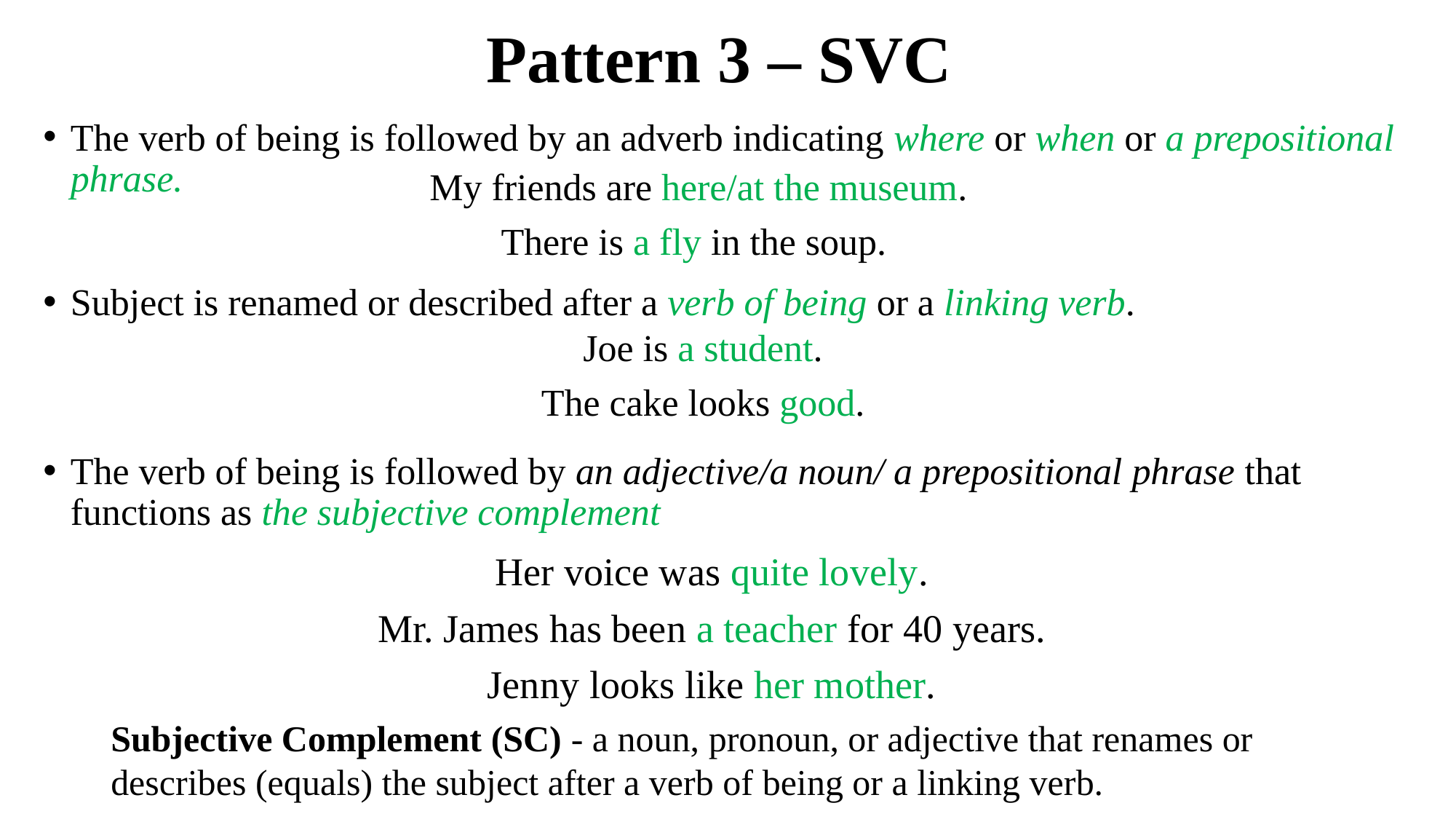

# Pattern 3 – SVC
The verb of being is followed by an adverb indicating where or when or a prepositional phrase.

Subject is renamed or described after a verb of being or a linking verb.

The verb of being is followed by an adjective/a noun/ a prepositional phrase that functions as the subjective complement
My friends are here/at the museum.
There is a fly in the soup.
Joe is a student.
The cake looks good.
Her voice was quite lovely.
Mr. James has been a teacher for 40 years.
Jenny looks like her mother.
Subjective Complement (SC) - a noun, pronoun, or adjective that renames or describes (equals) the subject after a verb of being or a linking verb.